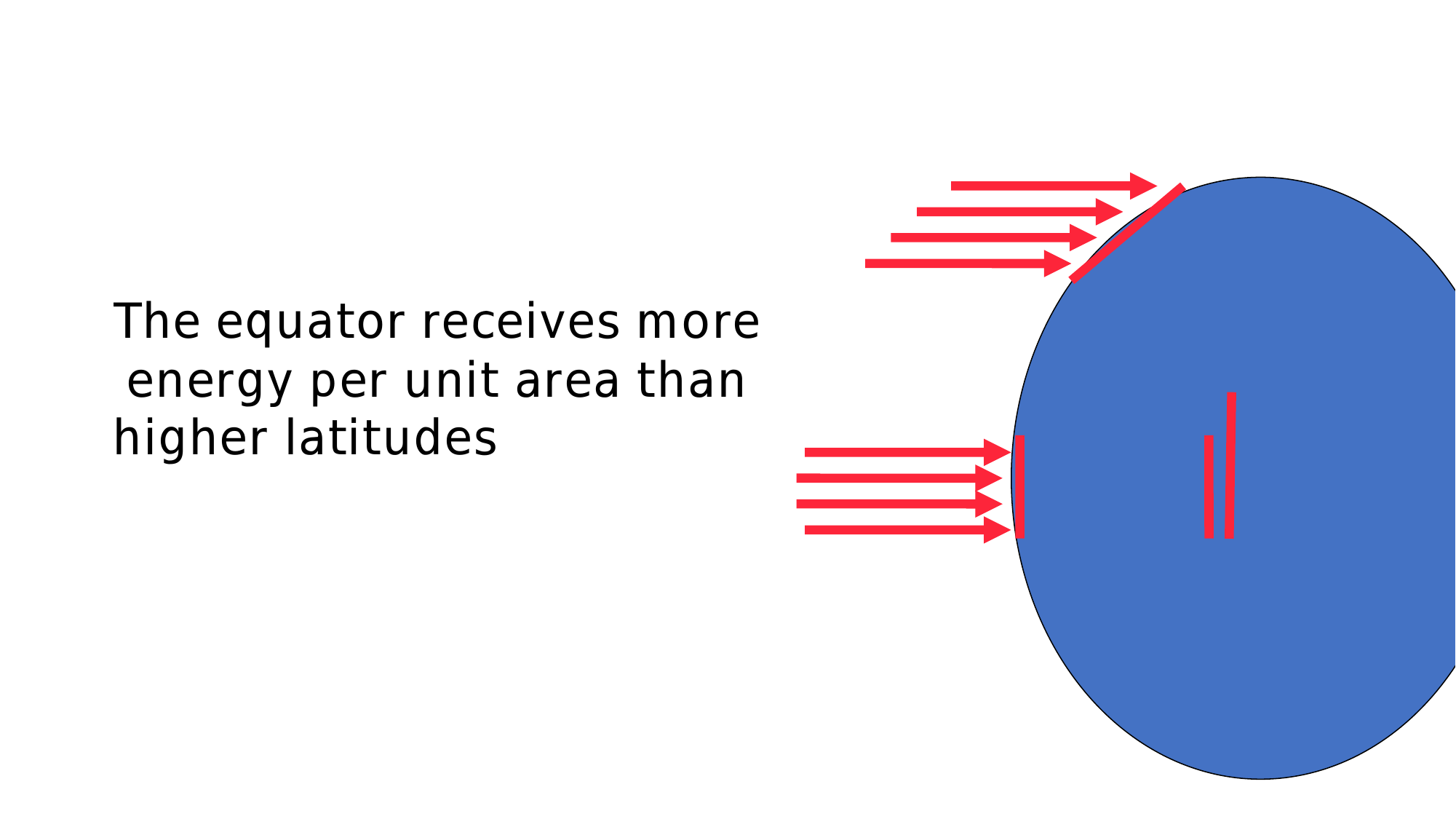

#

The equator receives more
 energy per unit area than
higher latitudes